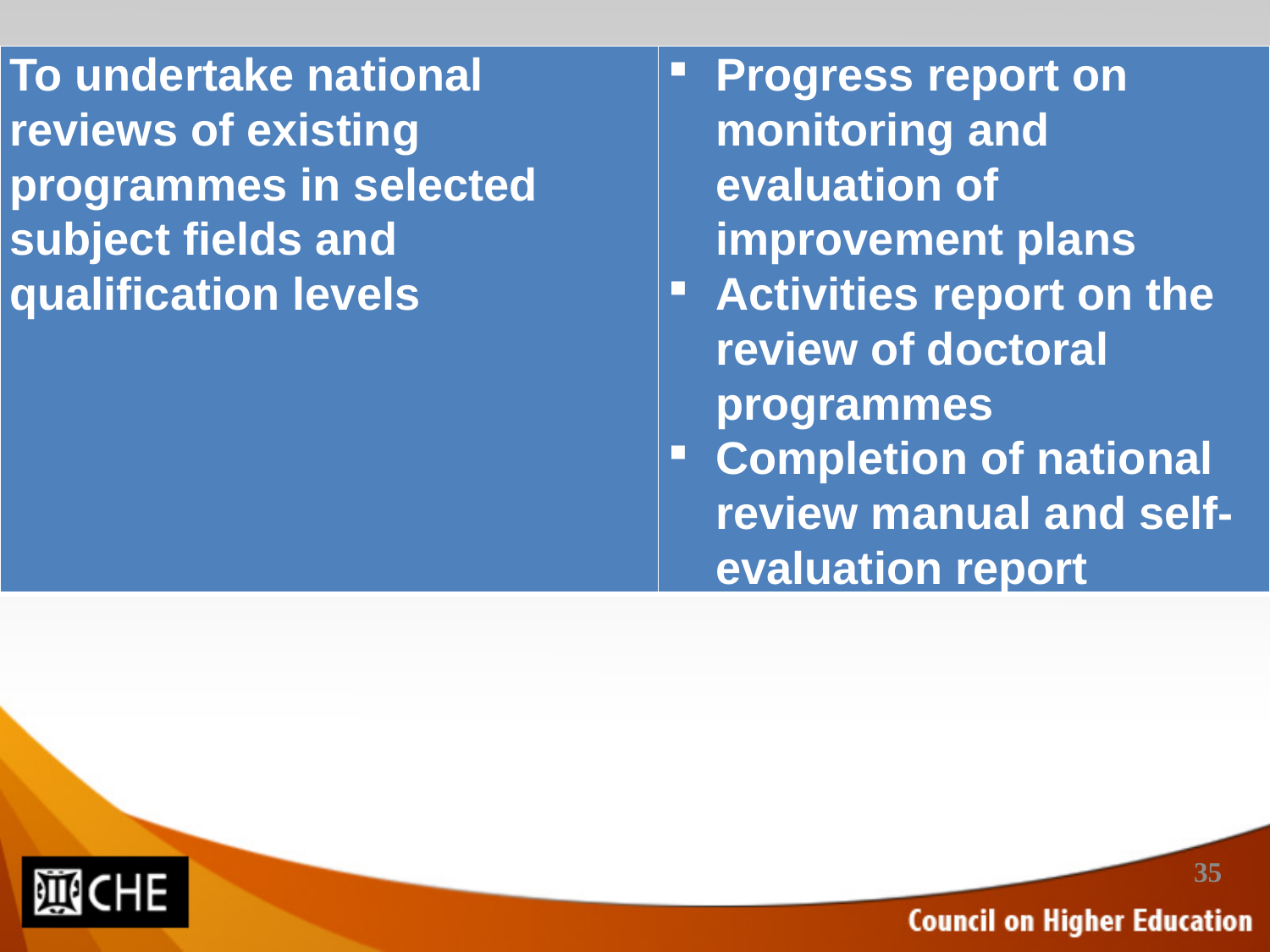

| To undertake national reviews of existing programmes in selected subject fields and qualification levels | Progress report on monitoring and evaluation of improvement plans Activities report on the review of doctoral programmes Completion of national review manual and self-evaluation report |
| --- | --- |
35